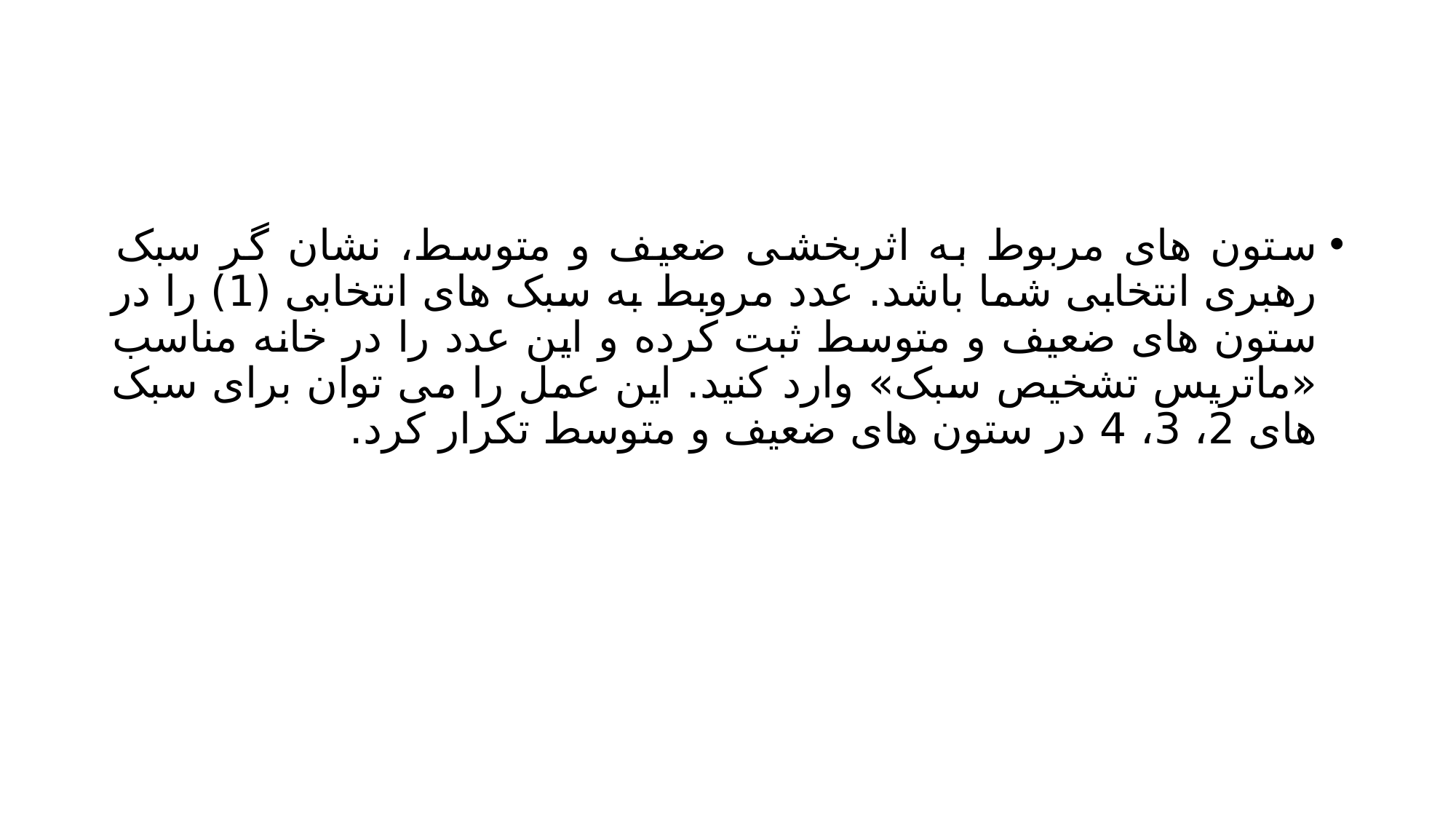

#
ستون های مربوط به اثربخشی ضعیف و متوسط، نشان گر سبک رهبری انتخابی شما باشد. عدد مروبط به سبک های انتخابی (1) را در ستون های ضعیف و متوسط ثبت کرده و این عدد را در خانه مناسب «ماتریس تشخیص سبک» وارد کنید. این عمل را می توان برای سبک های 2، 3، 4 در ستون های ضعیف و متوسط تکرار کرد.